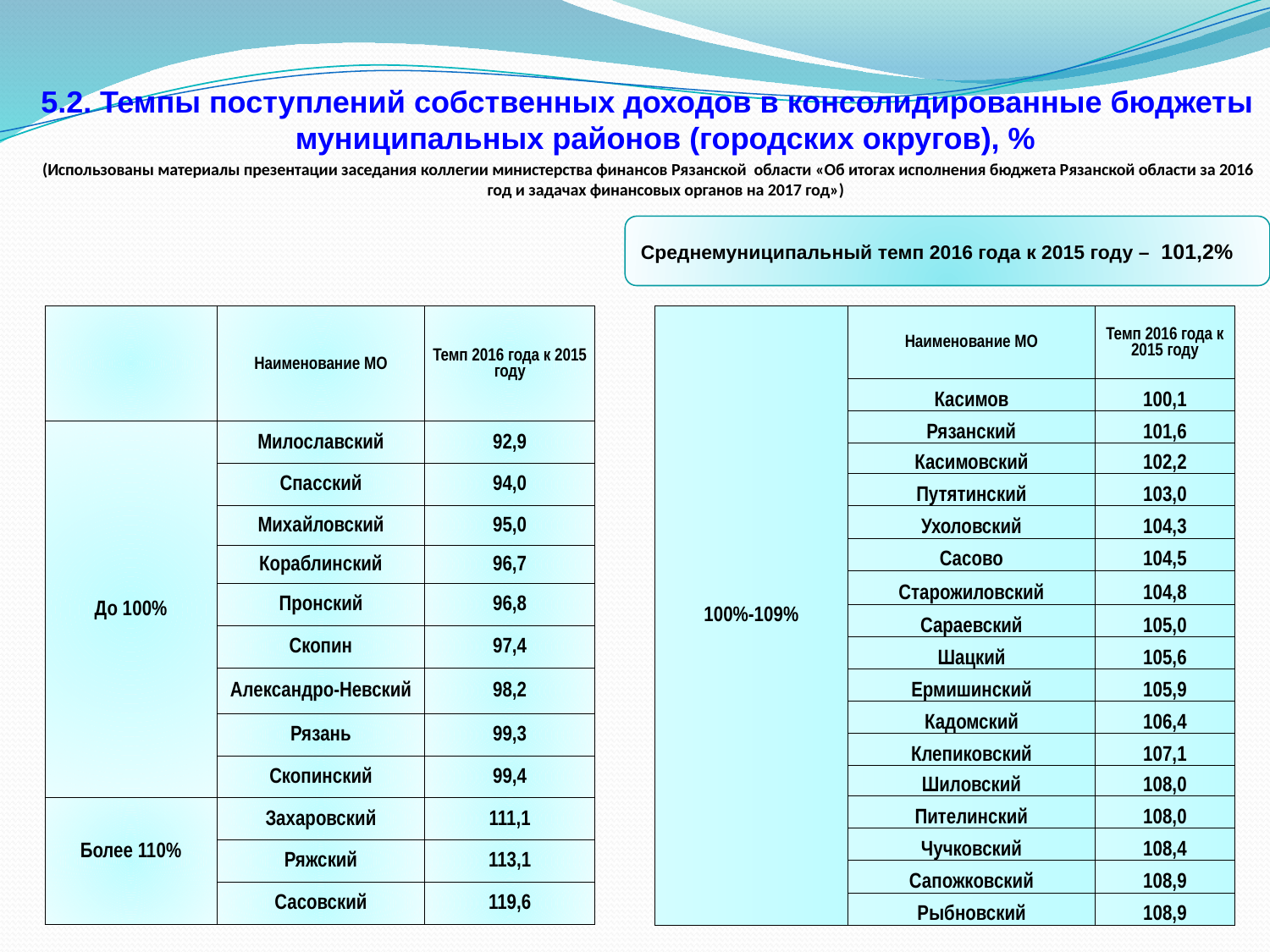

5.2. Темпы поступлений собственных доходов в консолидированные бюджеты муниципальных районов (городских округов), %
(Использованы материалы презентации заседания коллегии министерства финансов Рязанской  области «Об итогах исполнения бюджета Рязанской области за 2016 год и задачах финансовых органов на 2017 год»)

Среднемуниципальный темп 2016 года к 2015 году –  101,2%
| 100%-109% | Наименование МО | Темп 2016 года к 2015 году |
| --- | --- | --- |
|  | Касимов | 100,1 |
|  | Рязанский | 101,6 |
|  | Касимовский | 102,2 |
|  | Путятинский | 103,0 |
|  | Ухоловский | 104,3 |
|  | Сасово | 104,5 |
|  | Старожиловский | 104,8 |
|  | Сараевский | 105,0 |
|  | Шацкий | 105,6 |
|  | Ермишинский | 105,9 |
|  | Кадомский | 106,4 |
|  | Клепиковский | 107,1 |
|  | Шиловский | 108,0 |
|  | Пителинский | 108,0 |
|  | Чучковский | 108,4 |
|  | Сапожковский | 108,9 |
|  | Рыбновский | 108,9 |
|  | Наименование МО | Темп 2016 года к 2015 году |
| --- | --- | --- |
| До 100% | Милославский | 92,9 |
|  | Спасский | 94,0 |
|  | Михайловский | 95,0 |
|  | Кораблинский | 96,7 |
|  | Пронский | 96,8 |
|  | Скопин | 97,4 |
|  | Александро-Невский | 98,2 |
|  | Рязань | 99,3 |
|  | Скопинский | 99,4 |
| Более 110% | Захаровский | 111,1 |
|  | Ряжский | 113,1 |
|  | Сасовский | 119,6 |